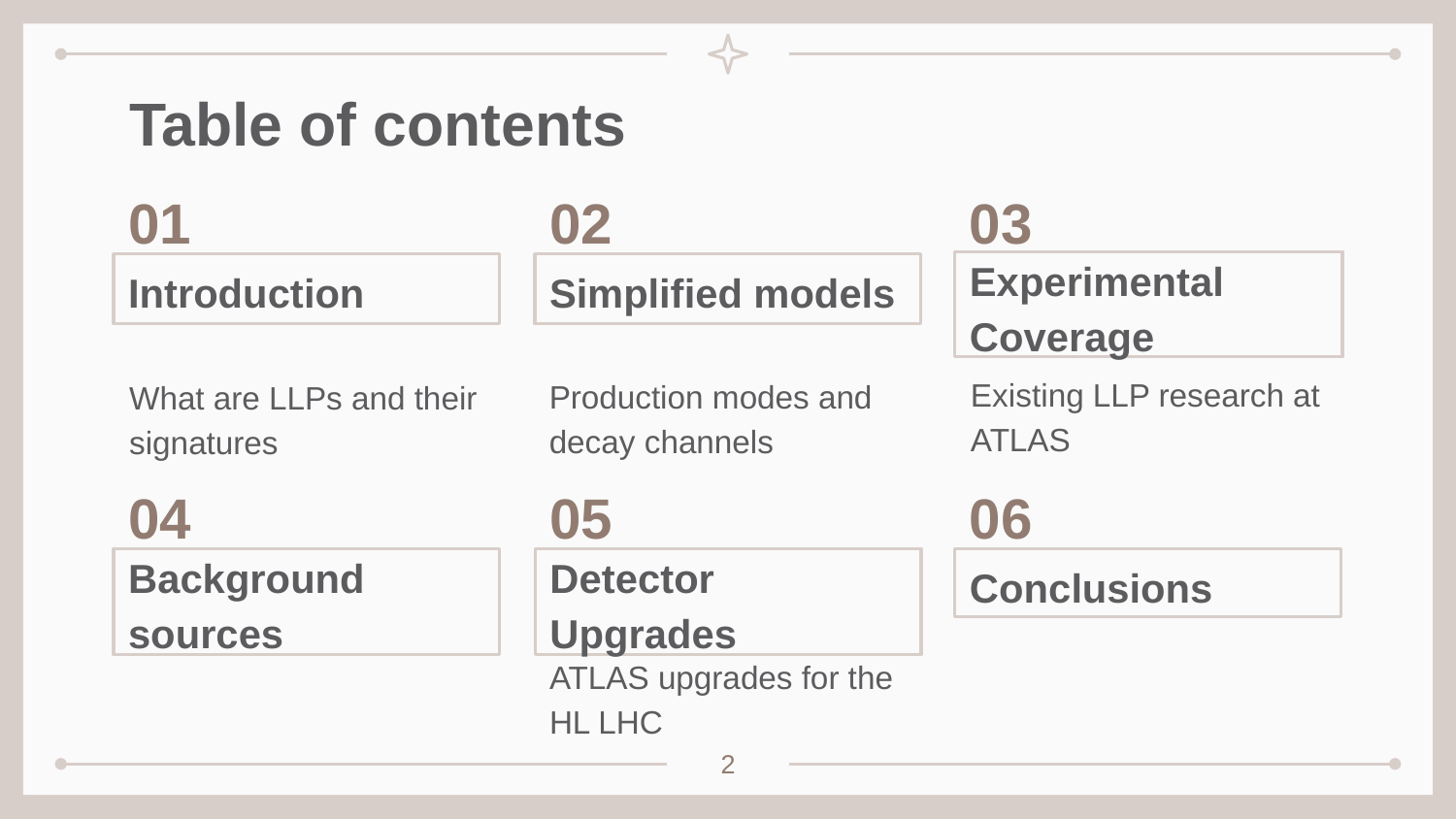

# Table of contents
01
02
03
Experimental Coverage
Introduction
Simplified models
Existing LLP research at ATLAS
Production modes and decay channels
What are LLPs and their signatures
04
05
06
Detector Upgrades
Conclusions
Background sources
ATLAS upgrades for the HL LHC
2